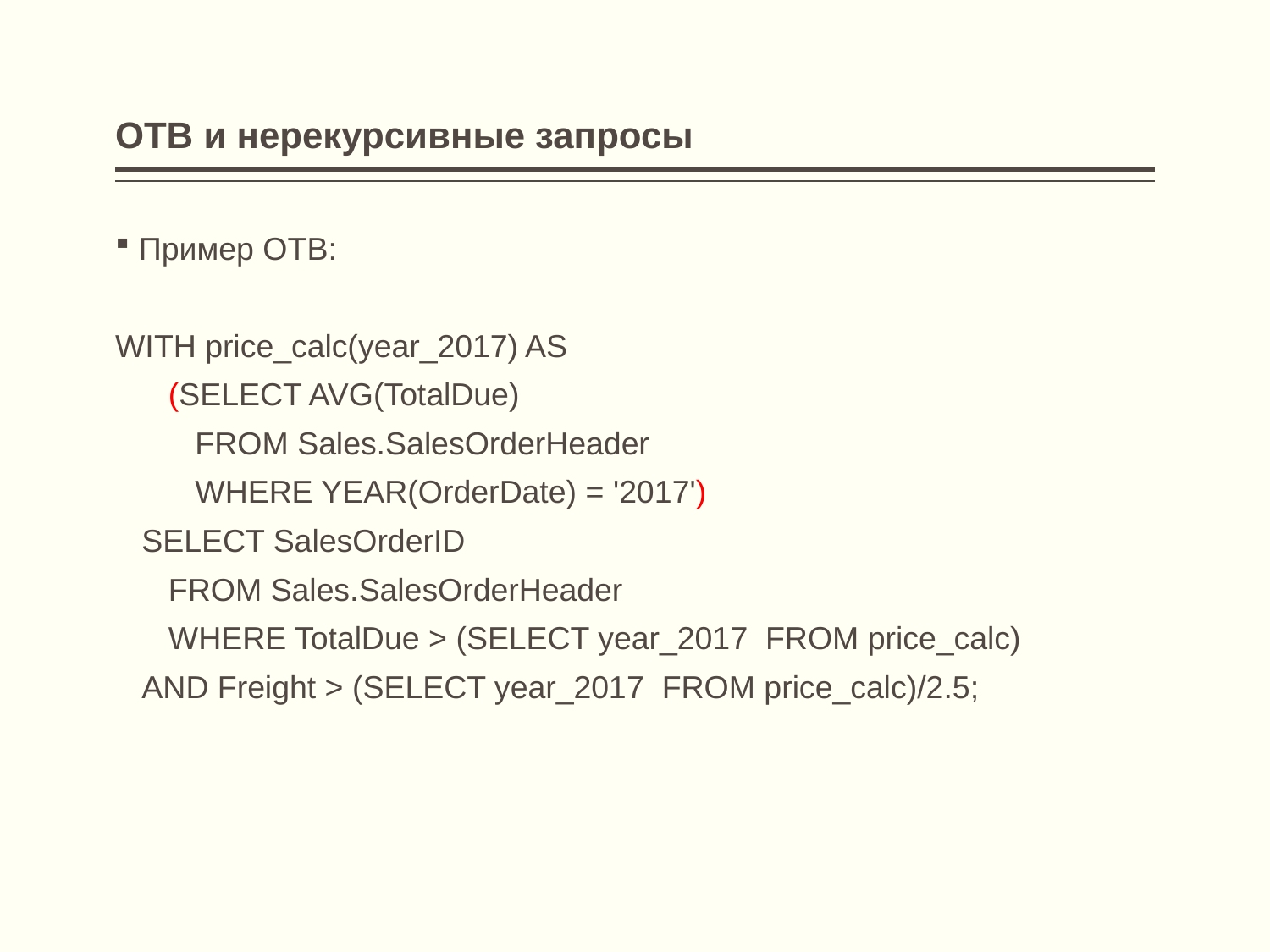

# ОТВ и нерекурсивные запросы
Пример ОТВ:

WITH price_calc(year_2017) AS
      (SELECT AVG(TotalDue)
         FROM Sales.SalesOrderHeader
         WHERE YEAR(OrderDate) = '2017')
   SELECT SalesOrderID
      FROM Sales.SalesOrderHeader
      WHERE TotalDue > (SELECT year_2017  FROM price_calc)
   AND Freight > (SELECT year_2017  FROM price_calc)/2.5;